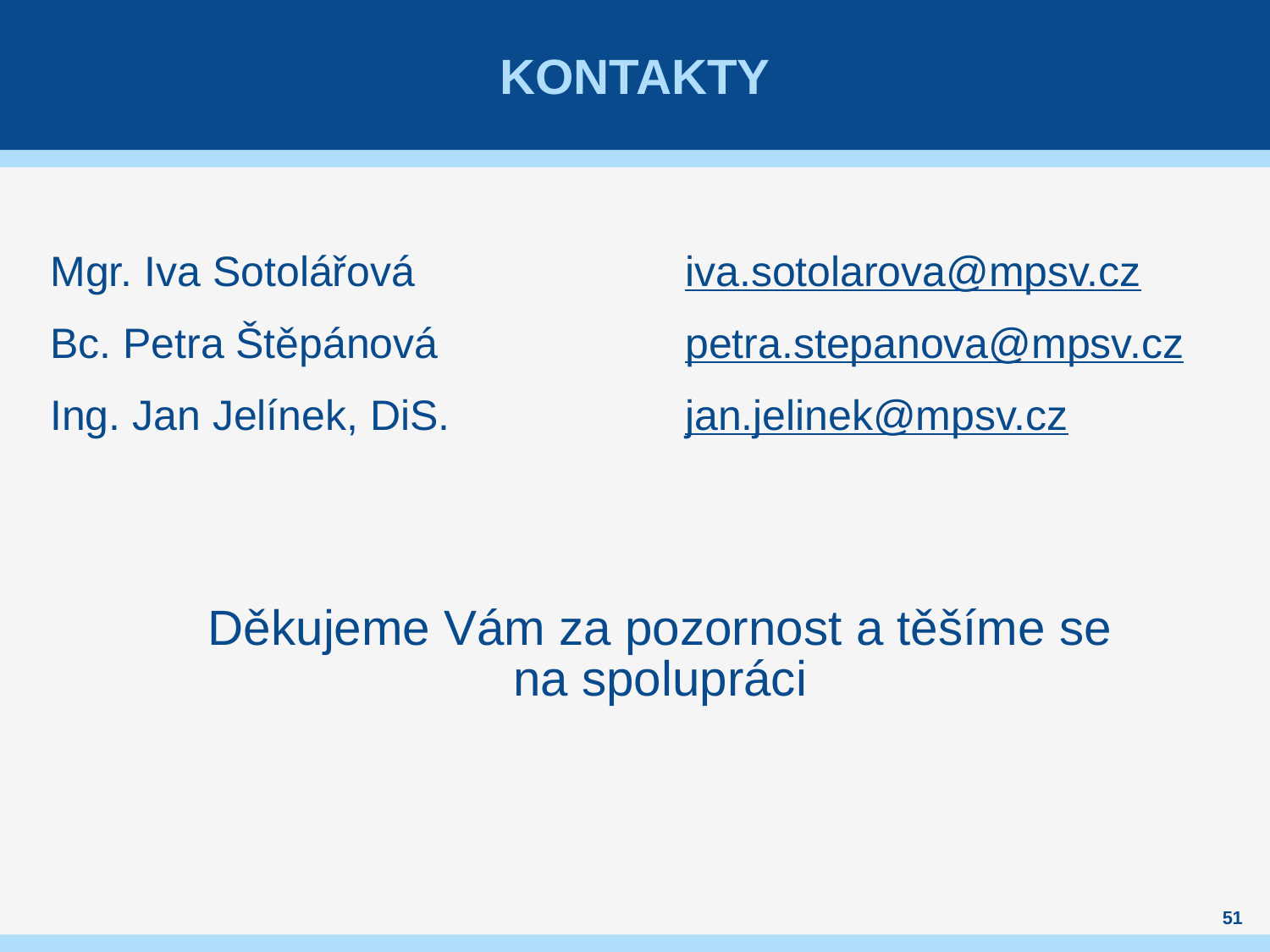

# kontakty

Mgr. Iva Sotolářová	       		iva.sotolarova@mpsv.cz
Bc. Petra Štěpánová		petra.stepanova@mpsv.cz
Ing. Jan Jelínek, DiS.		jan.jelinek@mpsv.cz

Děkujeme Vám za pozornost a těšíme se
na spolupráci

51